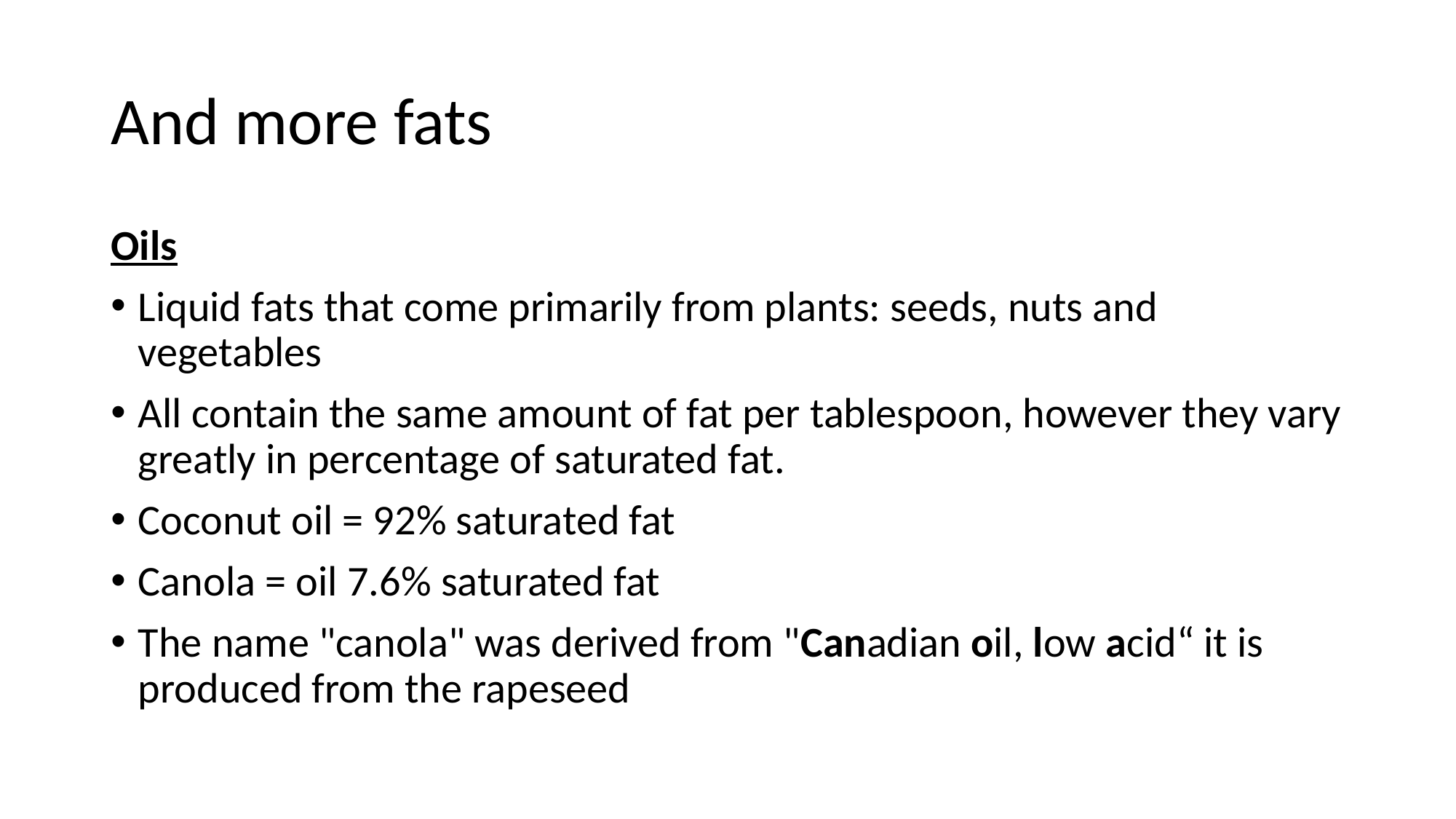

# And more fats
Oils
Liquid fats that come primarily from plants: seeds, nuts and vegetables
All contain the same amount of fat per tablespoon, however they vary greatly in percentage of saturated fat.
Coconut oil = 92% saturated fat
Canola = oil 7.6% saturated fat
The name "canola" was derived from "Canadian oil, low acid“ it is produced from the rapeseed